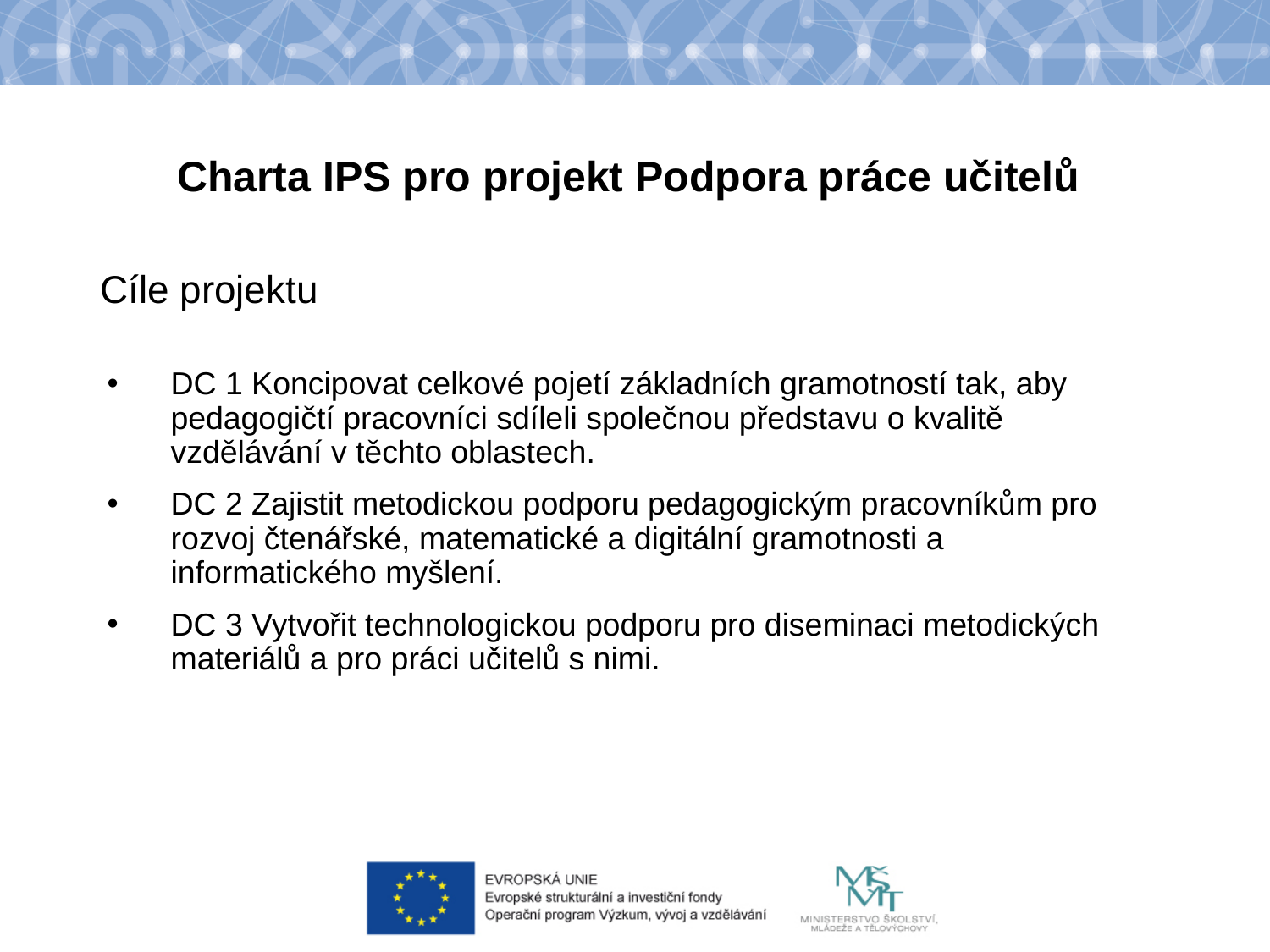

Charta IPS pro projekt Podpora práce učitelů
Cíle projektu
DC 1 Koncipovat celkové pojetí základních gramotností tak, aby pedagogičtí pracovníci sdíleli společnou představu o kvalitě vzdělávání v těchto oblastech.
DC 2 Zajistit metodickou podporu pedagogickým pracovníkům pro rozvoj čtenářské, matematické a digitální gramotnosti a informatického myšlení.
DC 3 Vytvořit technologickou podporu pro diseminaci metodických materiálů a pro práci učitelů s nimi.